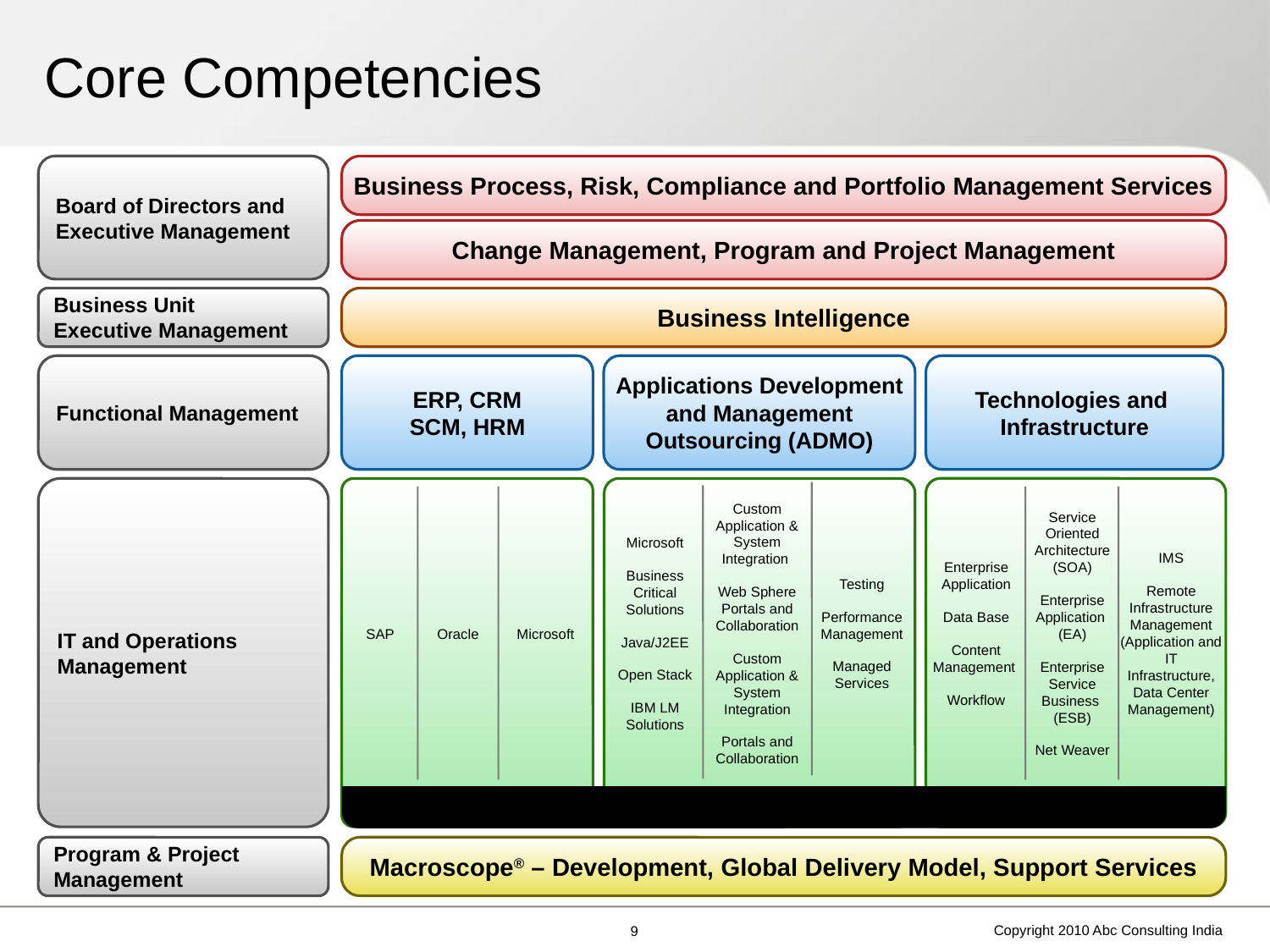

# Core Competencies
Board of Directors and
Executive Management
Business Process, Risk, Compliance and Portfolio Management Services
Change Management, Program and Project Management
Business Unit
Executive Management
Business Intelligence
ERP, CRM
SCM, HRM
Applications Development
and Management
Outsourcing (ADMO)
Technologies and
Infrastructure
Functional Management
IT and Operations
Management

SAP

Oracle

Microsoft
Microsoft
Business Critical
Solutions
Java/J2EE
Open Stack
IBM LM Solutions
Custom Application & System Integration
Web Sphere Portals and Collaboration
Custom Application & System Integration
Portals and Collaboration
Testing
Performance Management
Managed Services
Enterprise Application
Data Base
Content Management
Workflow

Service Oriented Architecture (SOA)
Enterprise Application
(EA)
Enterprise Service Business
(ESB)
Net Weaver

IMS
Remote Infrastructure Management (Application and IT Infrastructure, Data Center Management)
Vertical Industry Competencies
Program & Project Management
Macroscope® – Development, Global Delivery Model, Support Services
Copyright 2010 Abc Consulting India
9